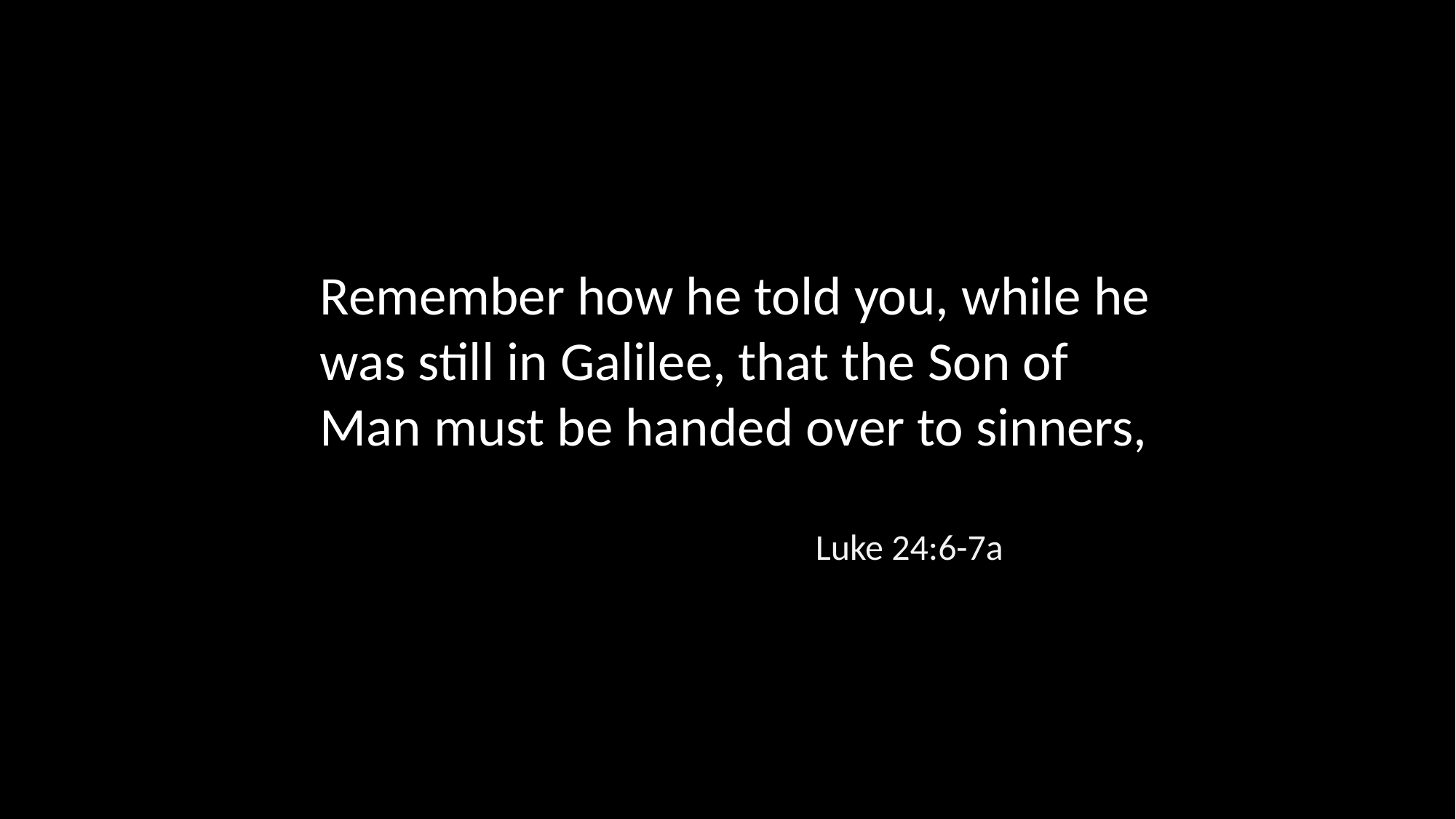

Remember how he told you, while he was still in Galilee, that the Son of Man must be handed over to sinners,
Luke 24:6-7a